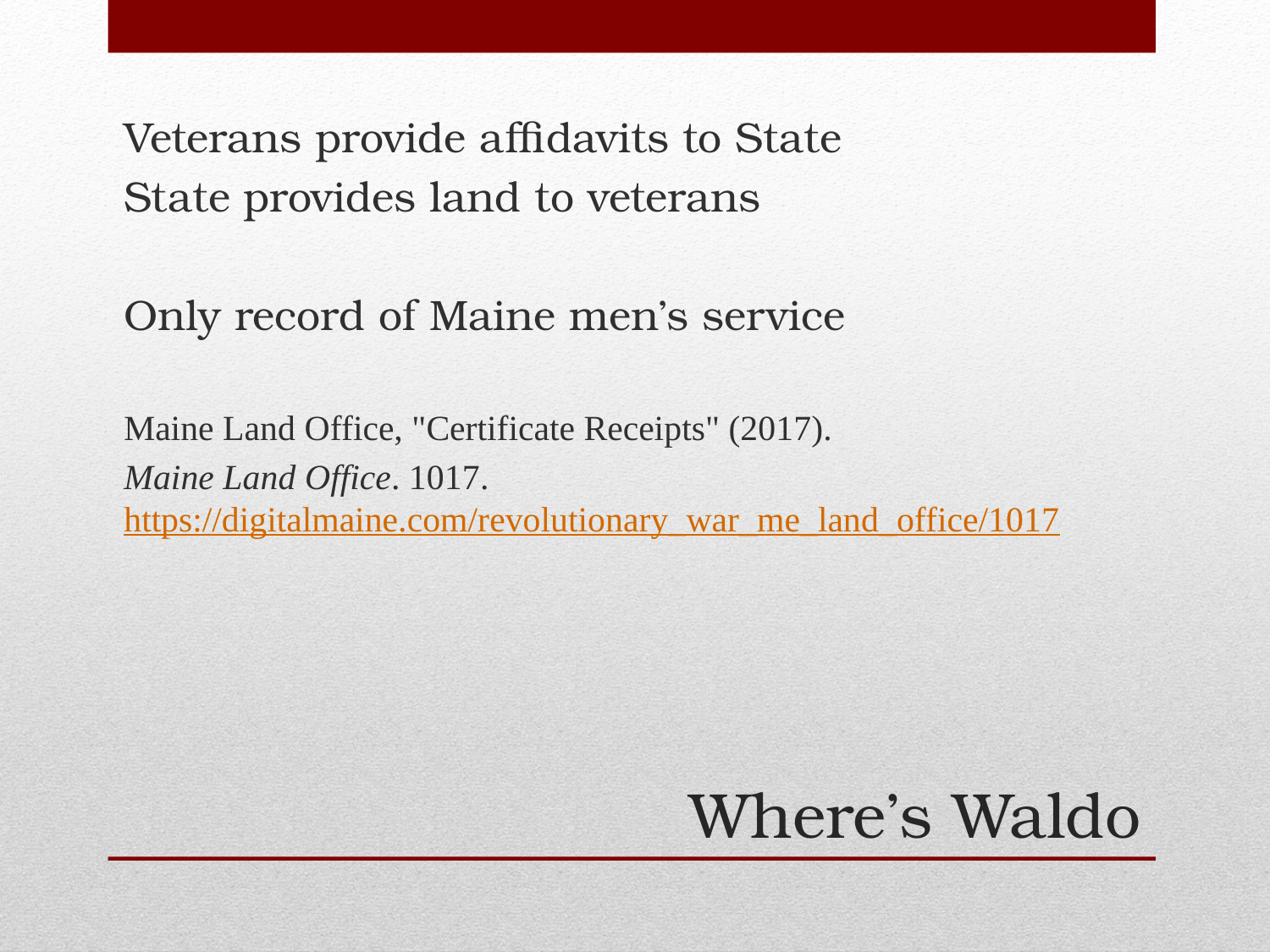

Veterans provide affidavits to State
State provides land to veterans

Only record of Maine men’s service

Maine Land Office, "Certificate Receipts" (2017).
Maine Land Office. 1017.
https://digitalmaine.com/revolutionary_war_me_land_office/1017

# Where’s Waldo